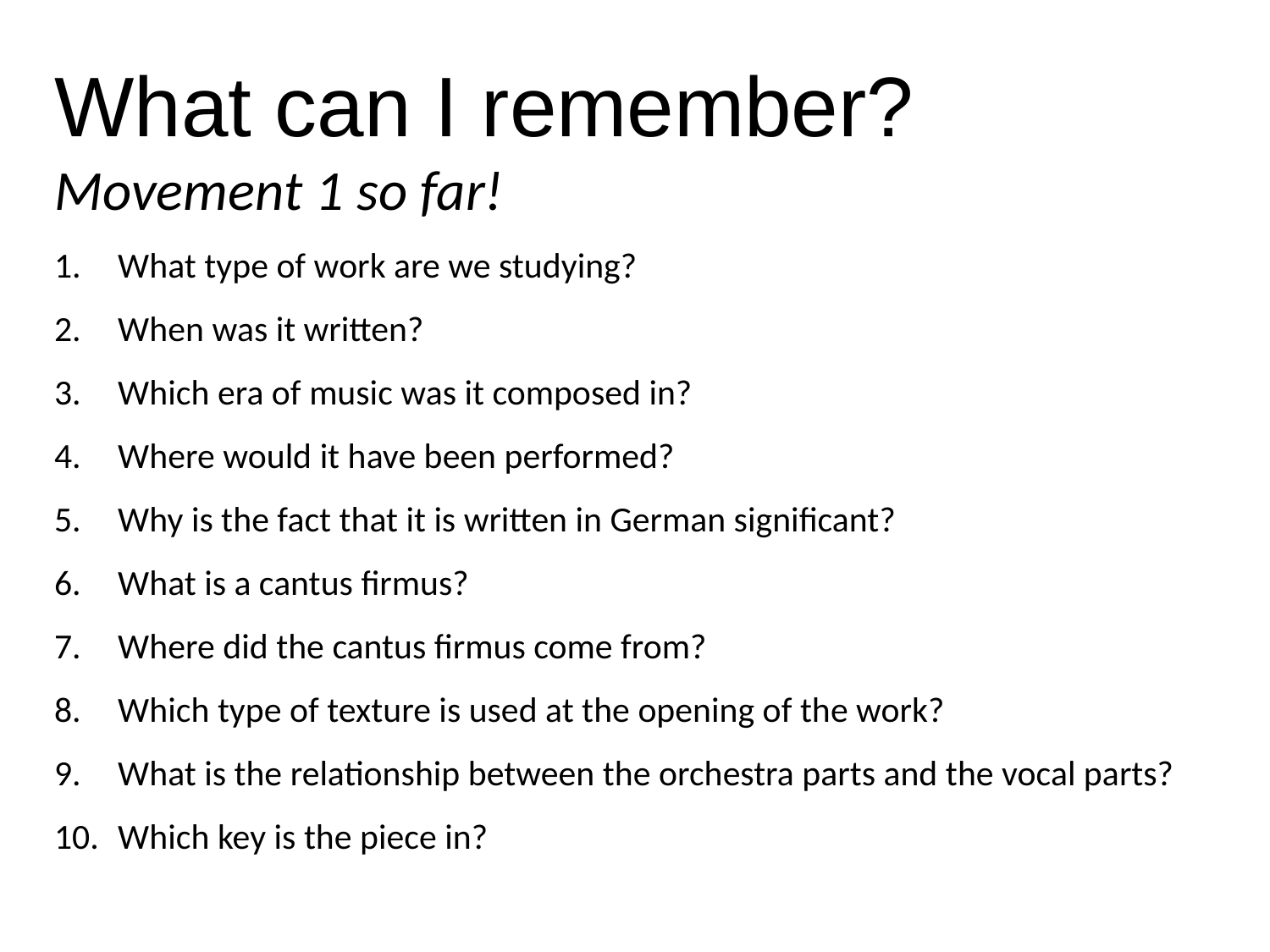

What can I remember?
Movement 1 so far!
What type of work are we studying?
When was it written?
Which era of music was it composed in?
Where would it have been performed?
Why is the fact that it is written in German significant?
What is a cantus firmus?
Where did the cantus firmus come from?
Which type of texture is used at the opening of the work?
What is the relationship between the orchestra parts and the vocal parts?
Which key is the piece in?